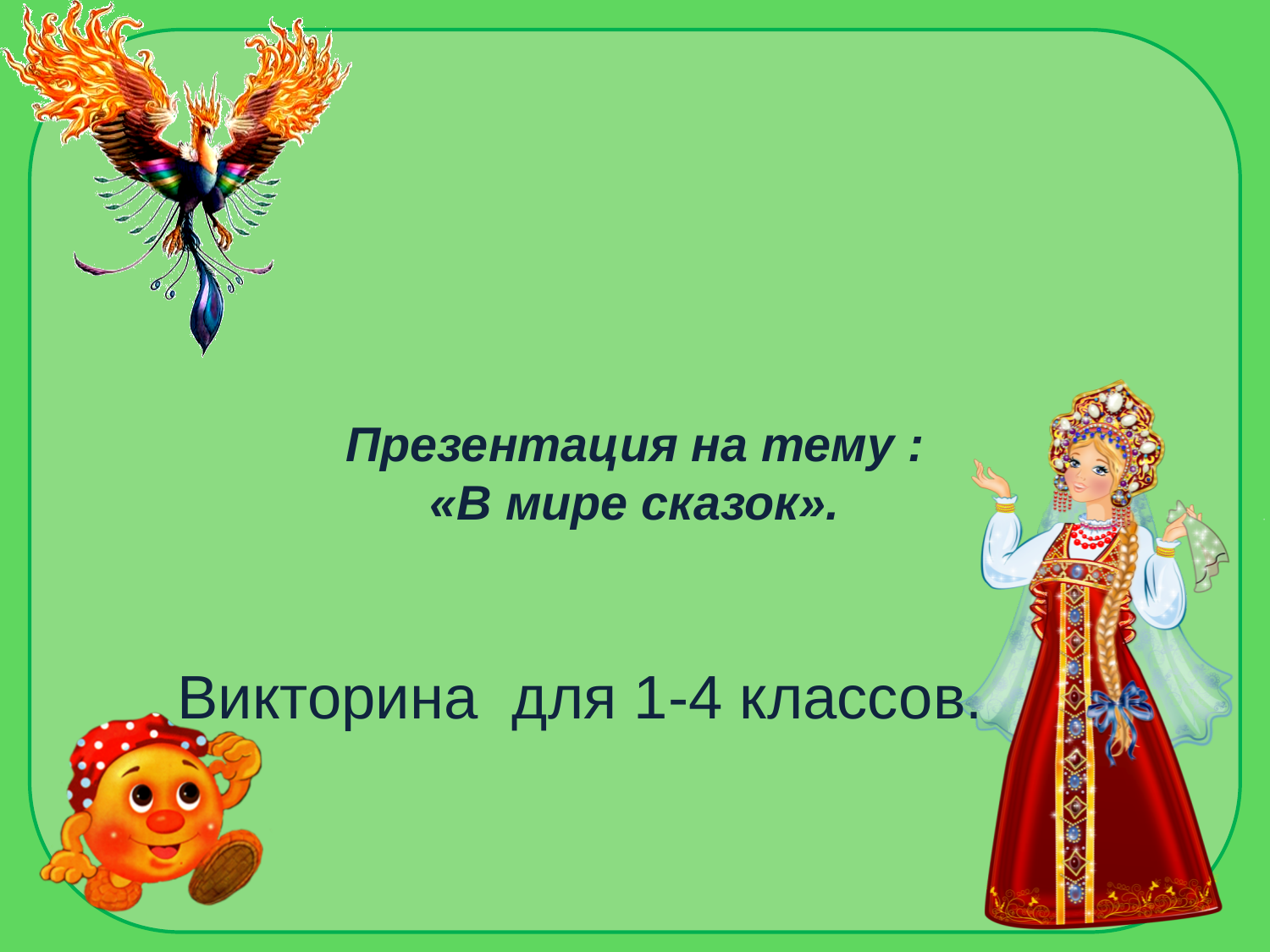

# Презентация на тему : «В мире сказок».

Викторина  для 1-4 классов.